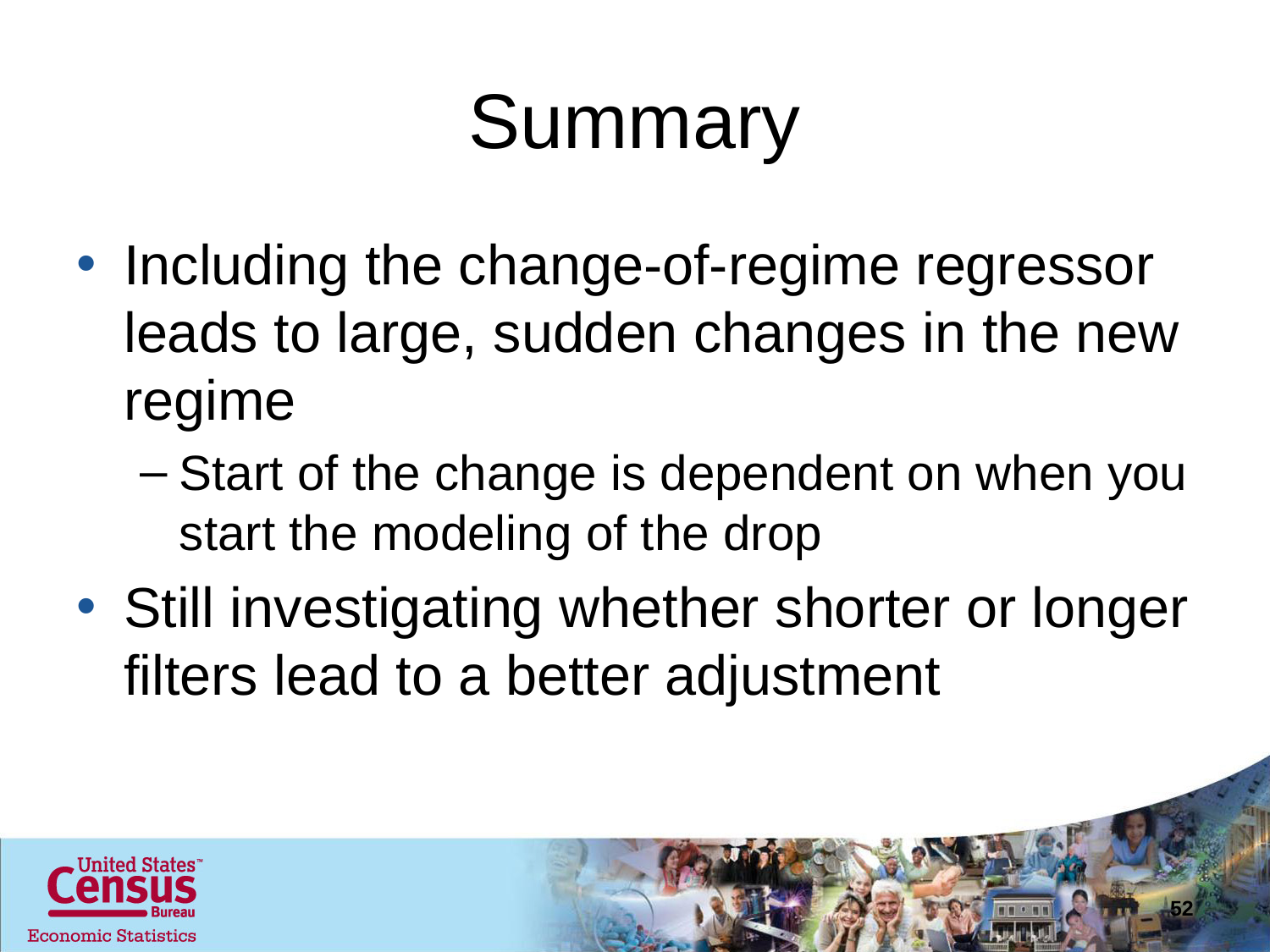

# Summary
Including the change-of-regime regressor leads to large, sudden changes in the new regime
Start of the change is dependent on when you start the modeling of the drop
Still investigating whether shorter or longer filters lead to a better adjustment
52